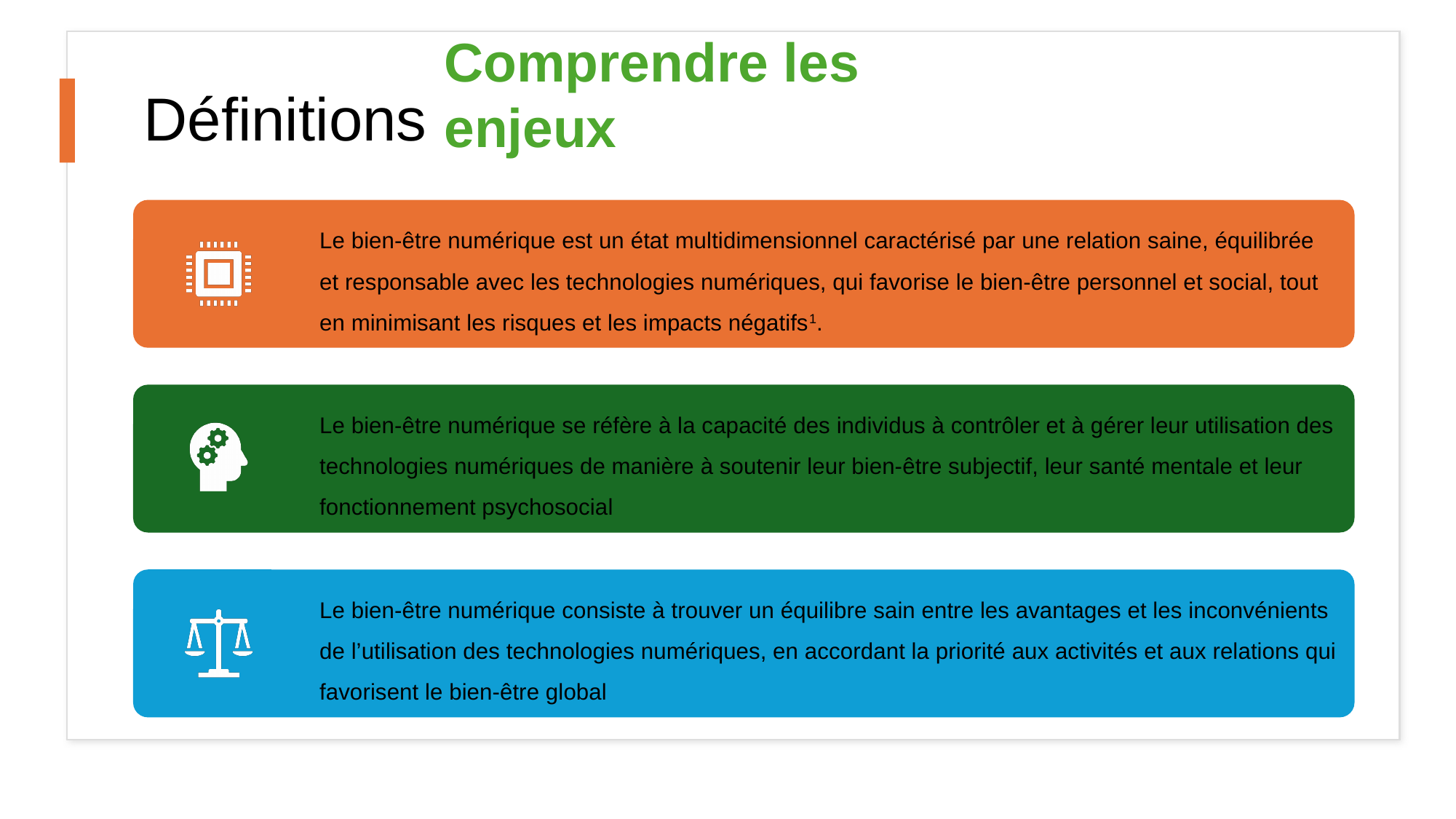

Comprendre les enjeux

# Définitions

Le bien-être numérique est un état multidimensionnel caractérisé par une relation saine, équilibrée et responsable avec les technologies numériques, qui favorise le bien-être personnel et social, tout en minimisant les risques et les impacts négatifs1.
Le bien-être numérique se réfère à la capacité des individus à contrôler et à gérer leur utilisation des technologies numériques de manière à soutenir leur bien-être subjectif, leur santé mentale et leur fonctionnement psychosocial
Le bien-être numérique consiste à trouver un équilibre sain entre les avantages et les inconvénients de l’utilisation des technologies numériques, en accordant la priorité aux activités et aux relations qui favorisent le bien-être global